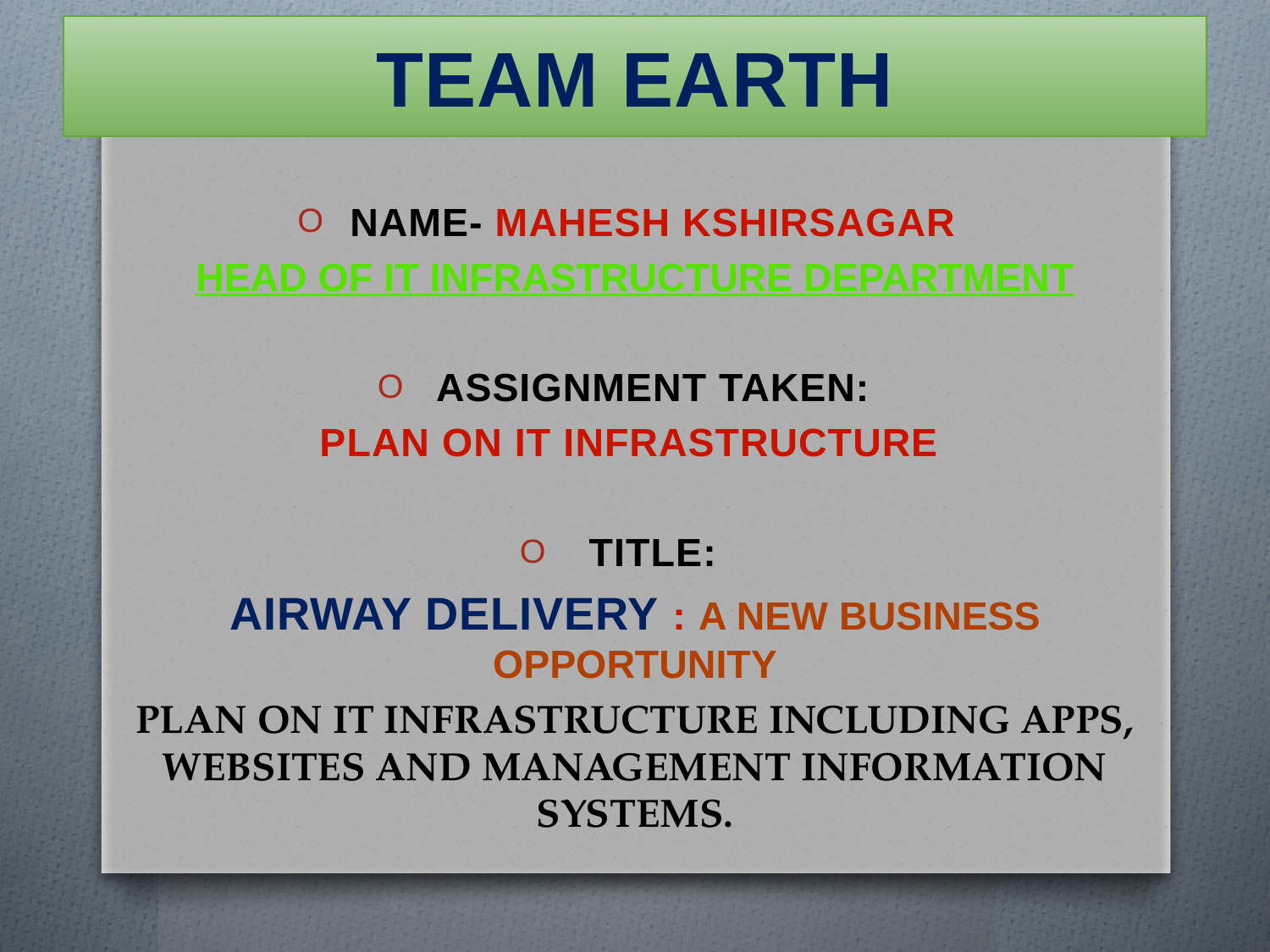

# TEAM EARTH

NAME- MAHESH KSHIRSAGAR
HEAD OF IT INFRASTRUCTURE DEPARTMENT

ASSIGNMENT TAKEN:
PLAN ON IT INFRASTRUCTURE

TITLE:
AIRWAY DELIVERY : A NEW BUSINESS OPPORTUNITY
PLAN ON IT INFRASTRUCTURE INCLUDING APPS, WEBSITES AND MANAGEMENT INFORMATION SYSTEMS.